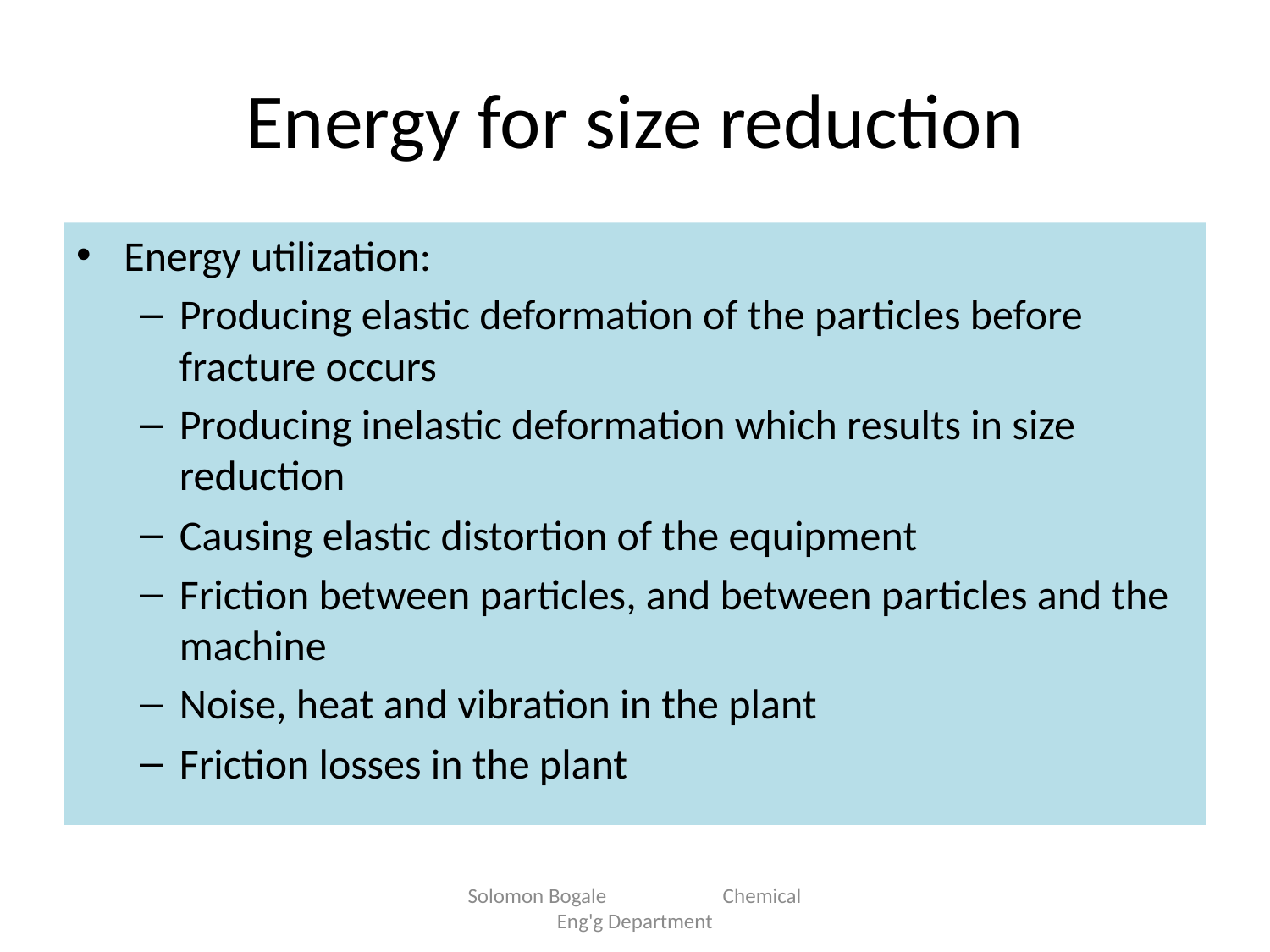

# Energy for size reduction
Energy utilization:
Producing elastic deformation of the particles before fracture occurs
Producing inelastic deformation which results in size reduction
Causing elastic distortion of the equipment
Friction between particles, and between particles and the machine
Noise, heat and vibration in the plant
Friction losses in the plant
Solomon Bogale                        Chemical Eng'g Department